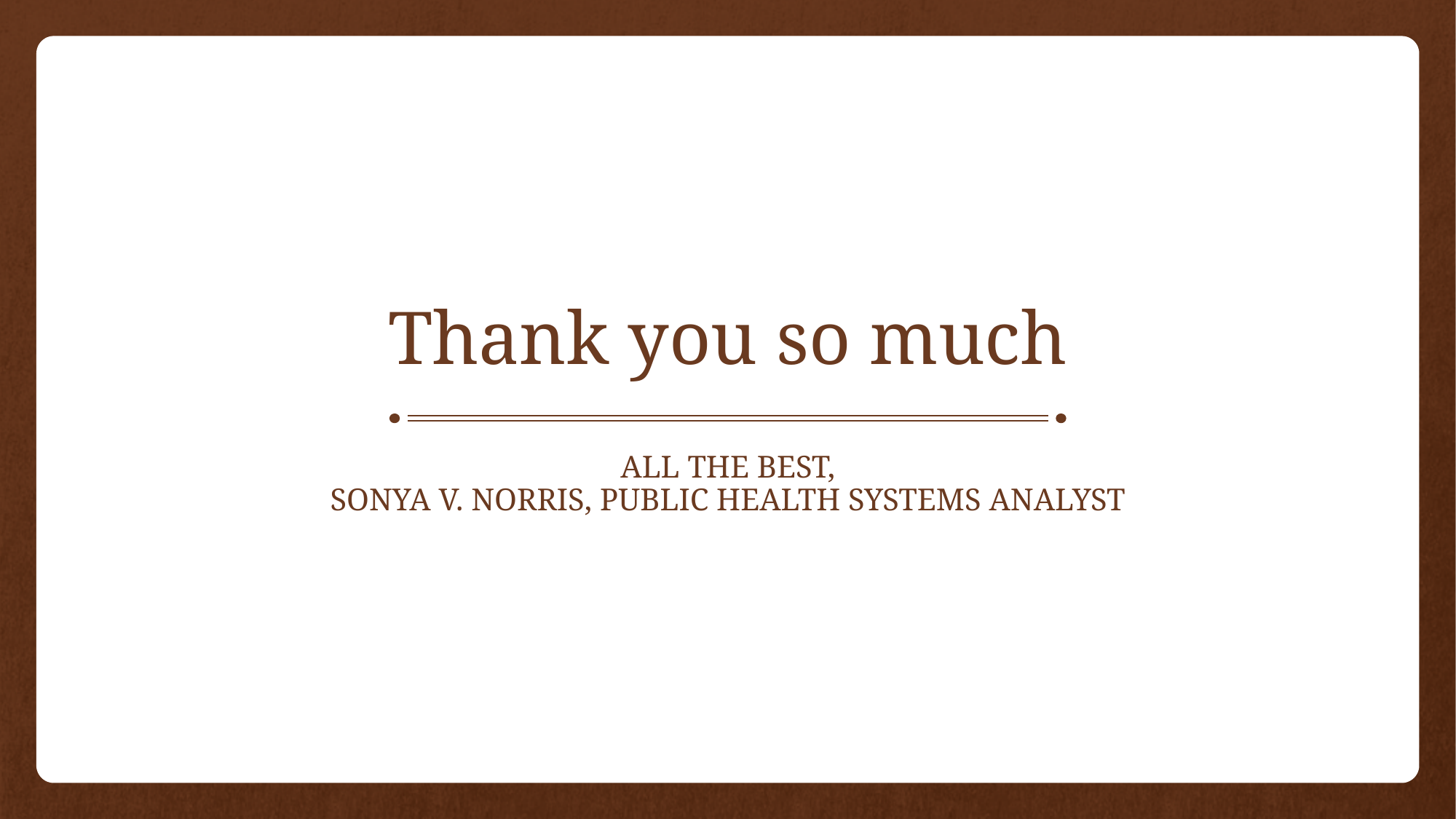

# Thank you so much
All the best,
Sonya V. Norris, public health systems analyst